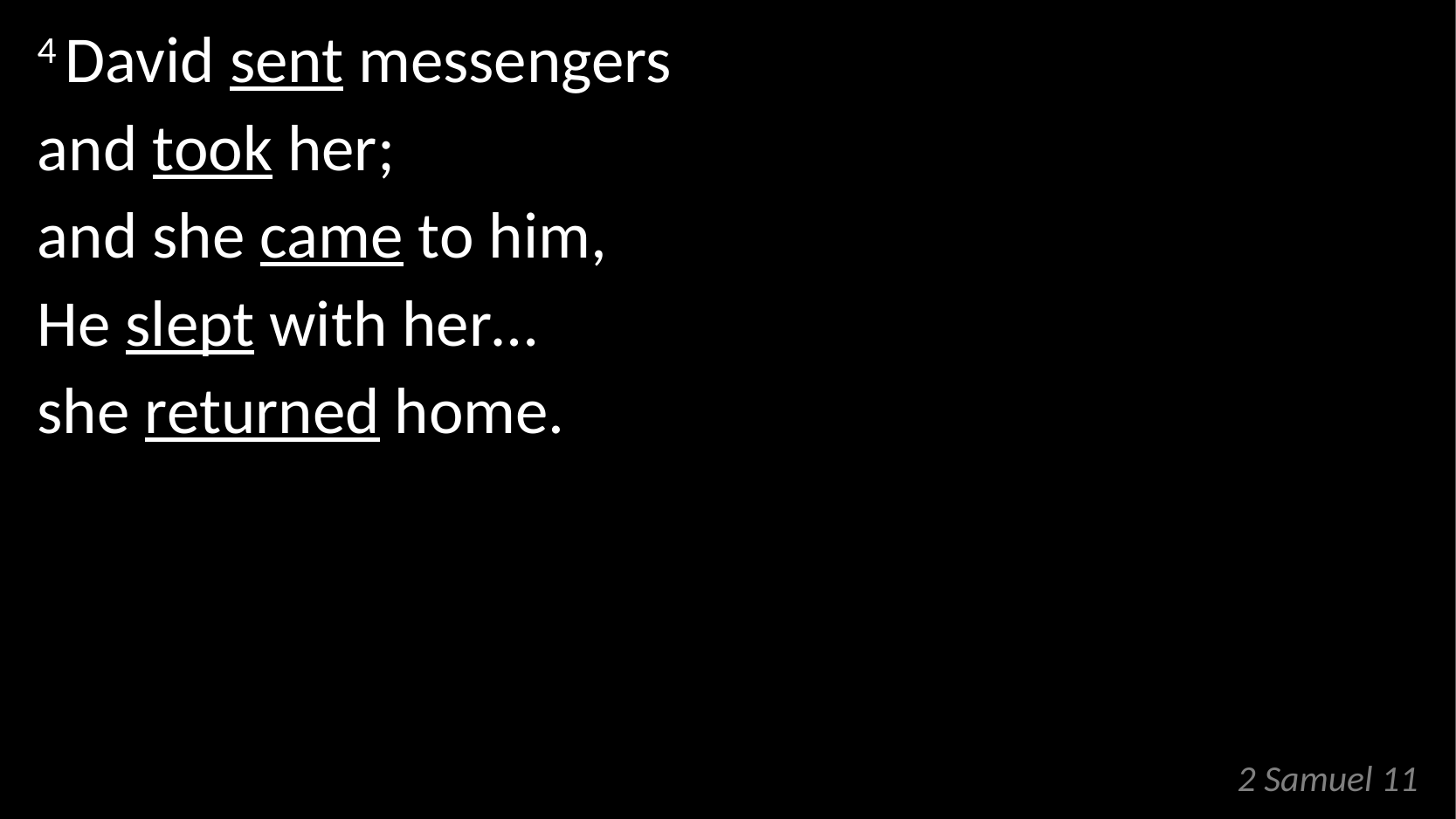

4 David sent messengers
and took her;
and she came to him,
He slept with her…
she returned home.
# 2 Samuel 11